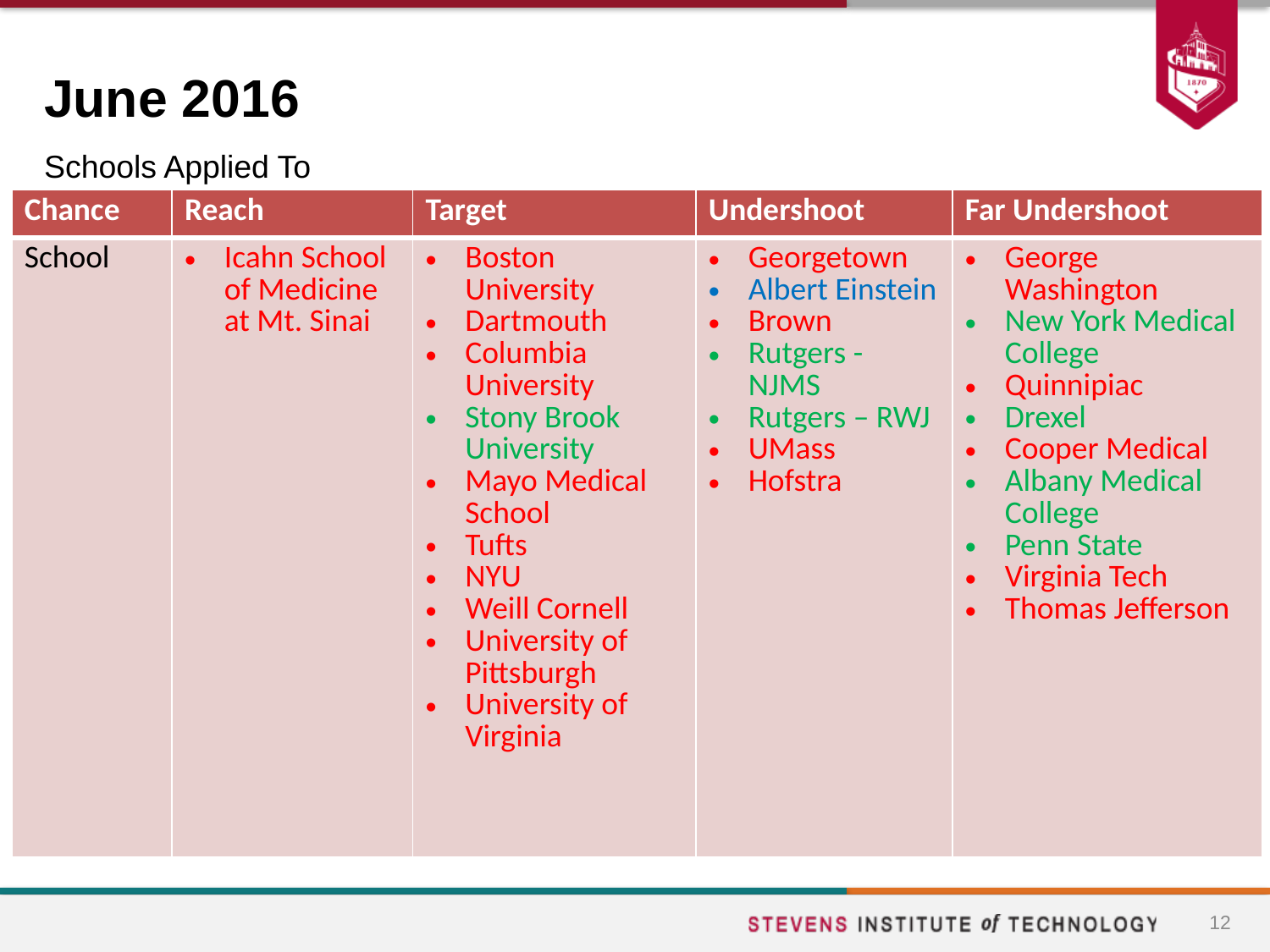

# June 2016
Schools Applied To
| Chance | Reach | Target | Undershoot | Far Undershoot |
| --- | --- | --- | --- | --- |
| School | Icahn School of Medicine at Mt. Sinai | Boston University Dartmouth Columbia University Stony Brook University Mayo Medical School Tufts NYU Weill Cornell University of Pittsburgh University of Virginia | Georgetown Albert Einstein Brown Rutgers - NJMS Rutgers – RWJ UMass Hofstra | George Washington New York Medical College Quinnipiac Drexel Cooper Medical Albany Medical College Penn State Virginia Tech Thomas Jefferson |
12